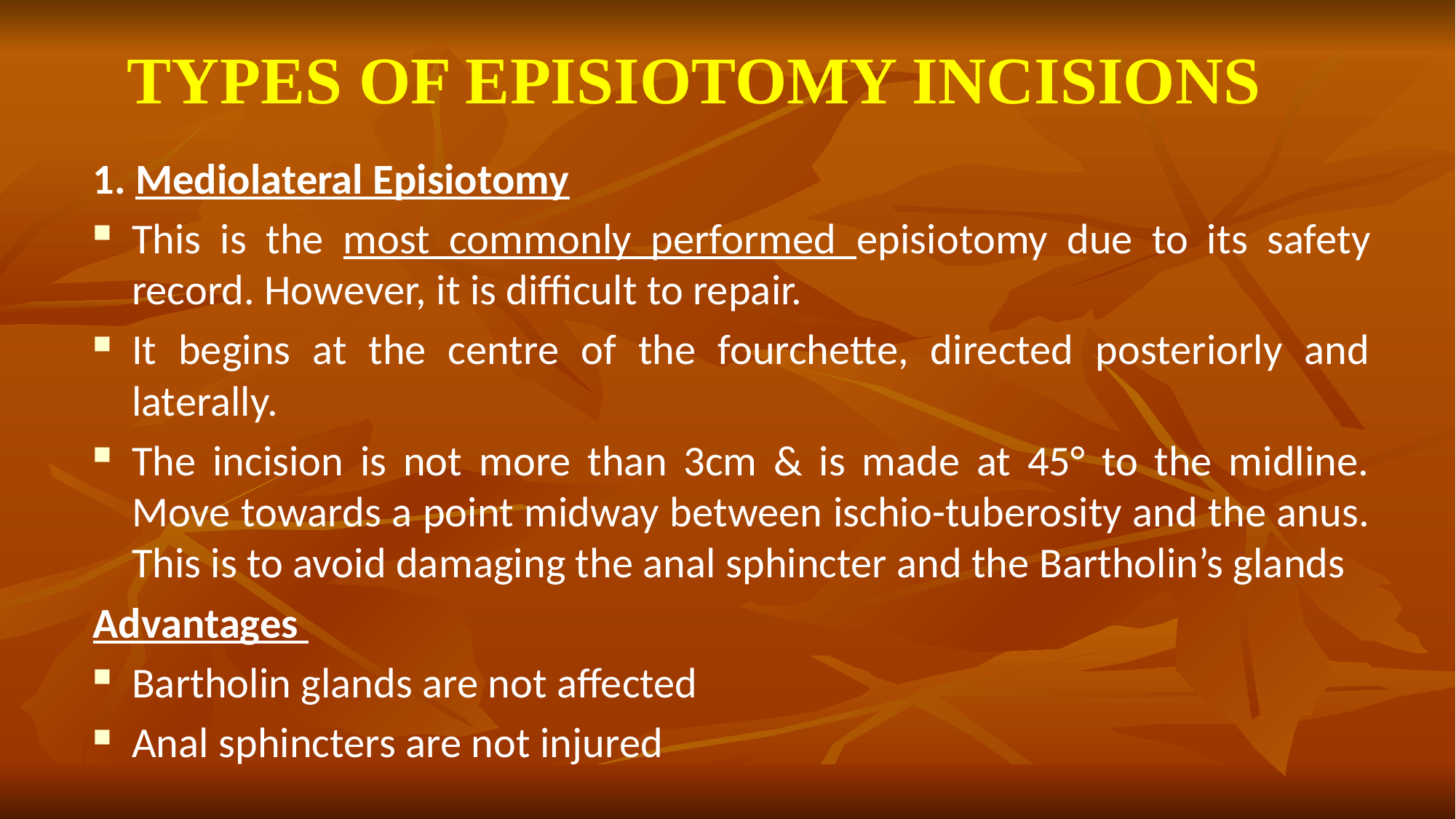

# TYPES OF EPISIOTOMY INCISIONS
1. Mediolateral Episiotomy
This is the most commonly performed episiotomy due to its safety record. However, it is difficult to repair.
It begins at the centre of the fourchette, directed posteriorly and laterally.
The incision is not more than 3cm & is made at 45° to the midline. Move towards a point midway between ischio-tuberosity and the anus. This is to avoid damaging the anal sphincter and the Bartholin’s glands
Advantages
Bartholin glands are not affected
Anal sphincters are not injured